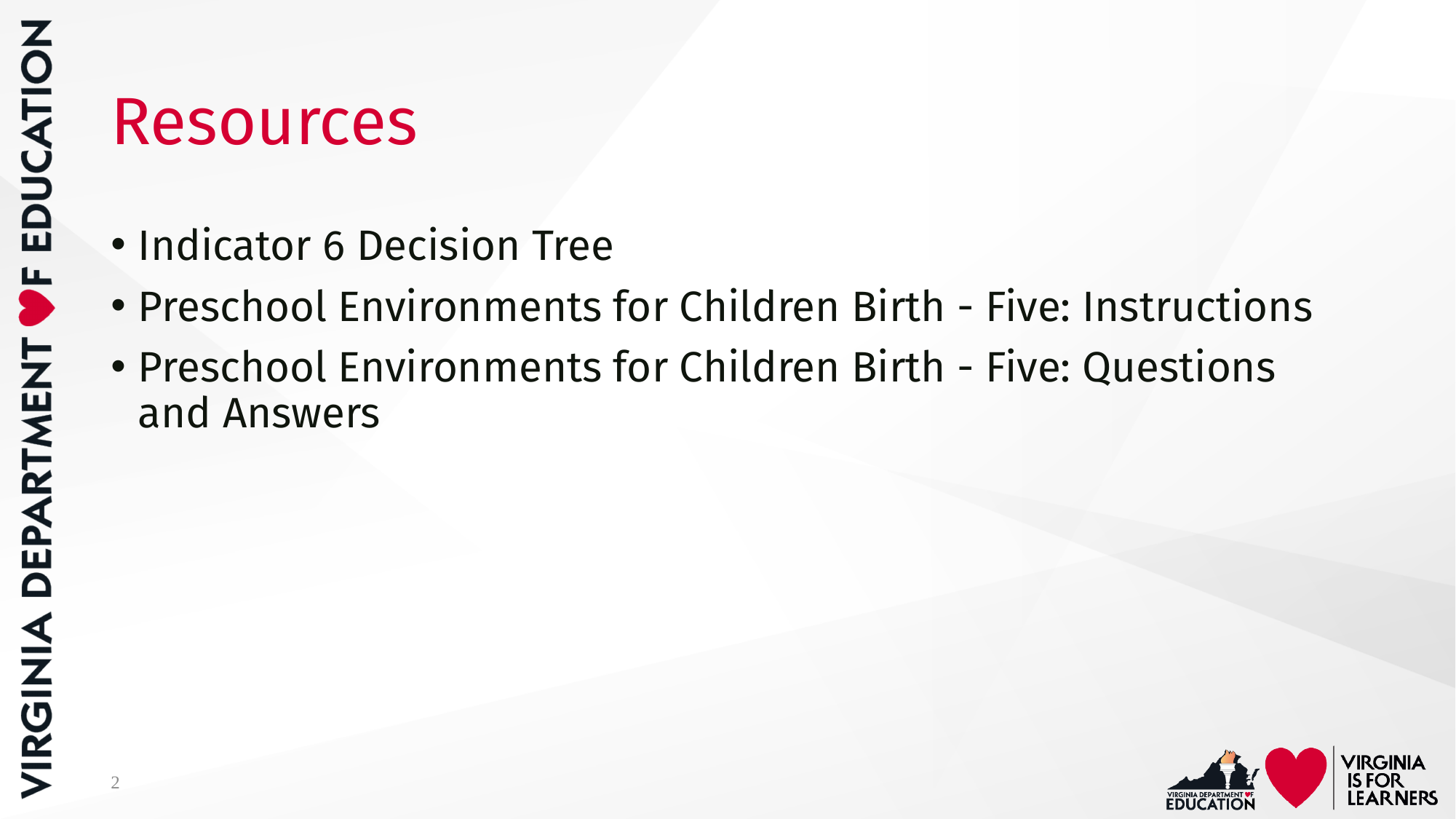

# Resources
Indicator 6 Decision Tree
Preschool Environments for Children Birth - Five: Instructions
Preschool Environments for Children Birth - Five: Questions and Answers
2